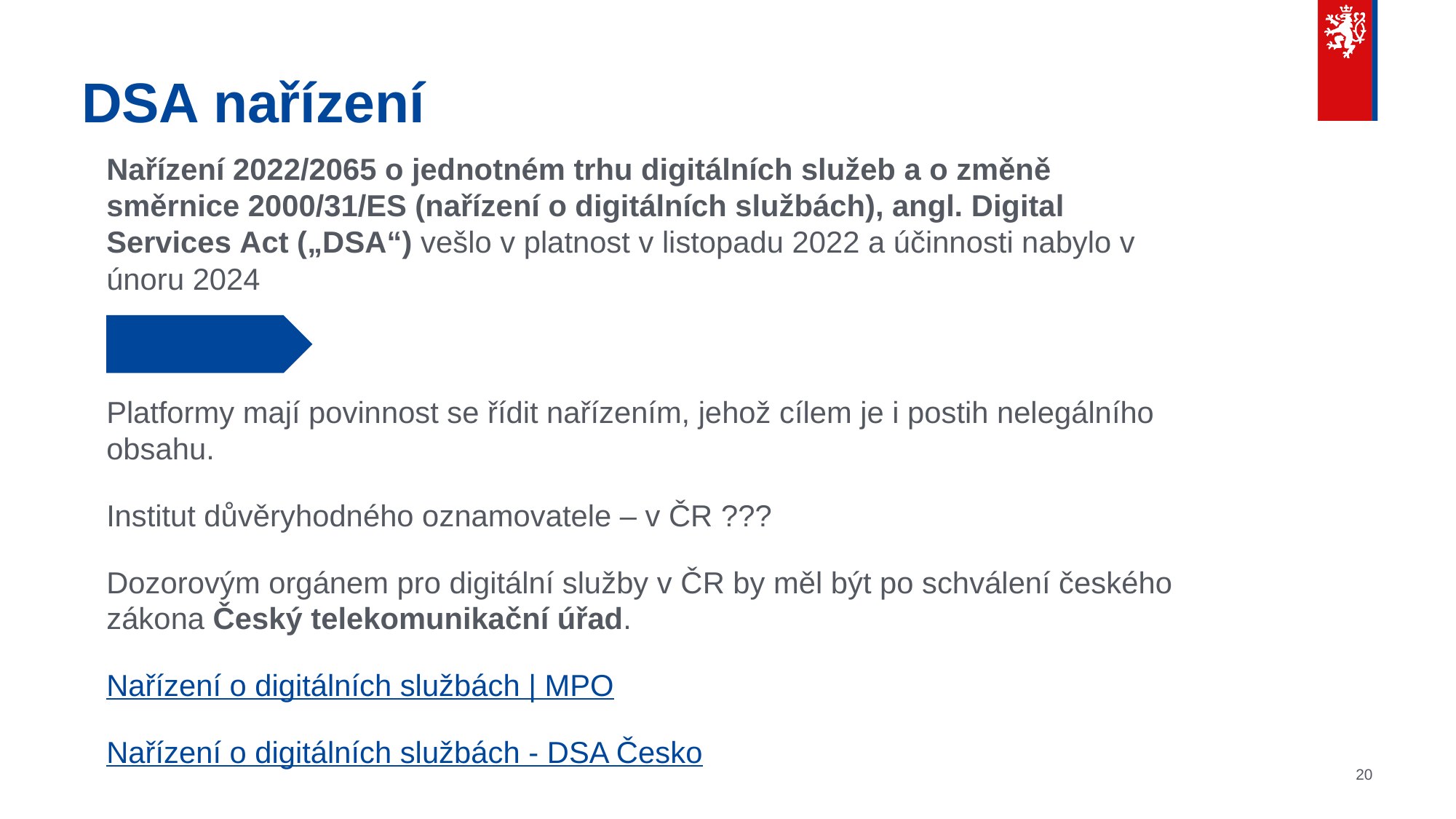

# DSA nařízení
Nařízení 2022/2065 o jednotném trhu digitálních služeb a o změně směrnice 2000/31/ES (nařízení o digitálních službách), angl. Digital Services Act („DSA“) vešlo v platnost v listopadu 2022 a účinnosti nabylo v únoru 2024

Platformy mají povinnost se řídit nařízením, jehož cílem je i postih nelegálního obsahu.
Institut důvěryhodného oznamovatele – v ČR ???
Dozorovým orgánem pro digitální služby v ČR by měl být po schválení českého zákona Český telekomunikační úřad.
Nařízení o digitálních službách | MPO
Nařízení o digitálních službách - DSA Česko

20